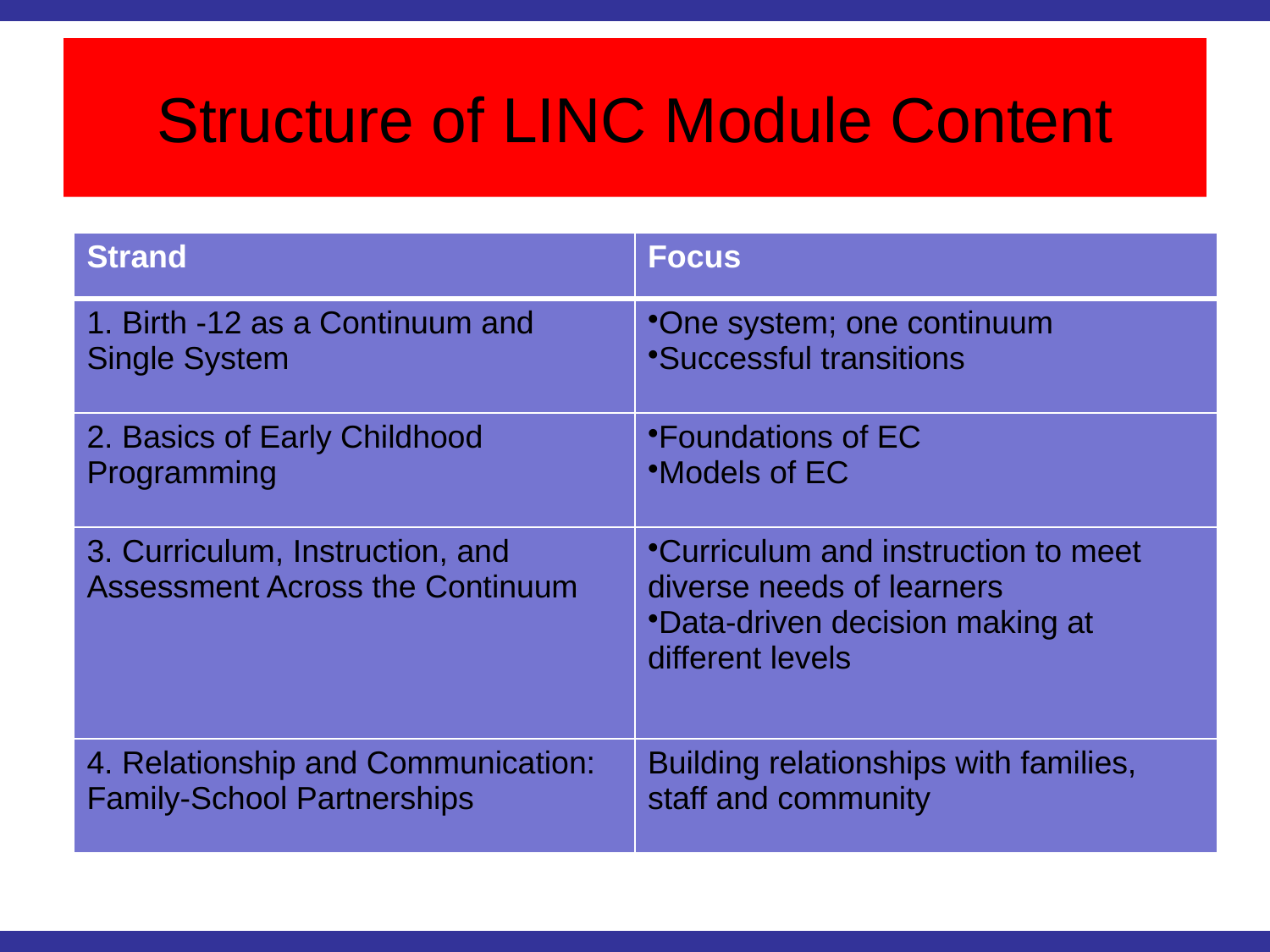

# Structure of LINC Module Content
| Strand | Focus |
| --- | --- |
| 1. Birth -12 as a Continuum and Single System | One system; one continuum Successful transitions |
| 2. Basics of Early Childhood Programming | Foundations of EC Models of EC |
| 3. Curriculum, Instruction, and Assessment Across the Continuum | Curriculum and instruction to meet diverse needs of learners Data-driven decision making at different levels |
| 4. Relationship and Communication: Family-School Partnerships | Building relationships with families, staff and community |